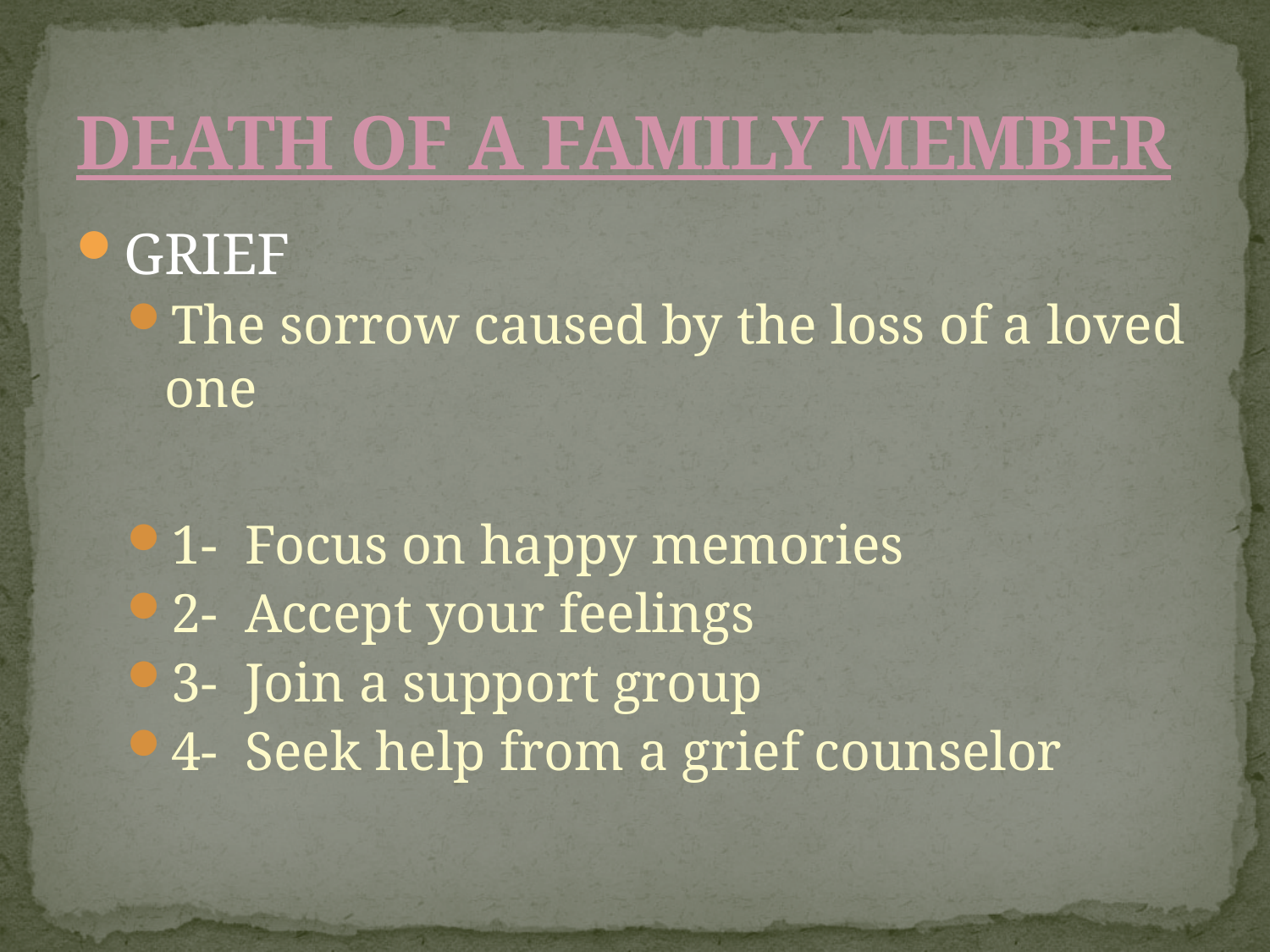

# DEATH OF A FAMILY MEMBER
GRIEF
The sorrow caused by the loss of a loved one

1-  Focus on happy memories
2-  Accept your feelings
3-  Join a support group
4-  Seek help from a grief counselor